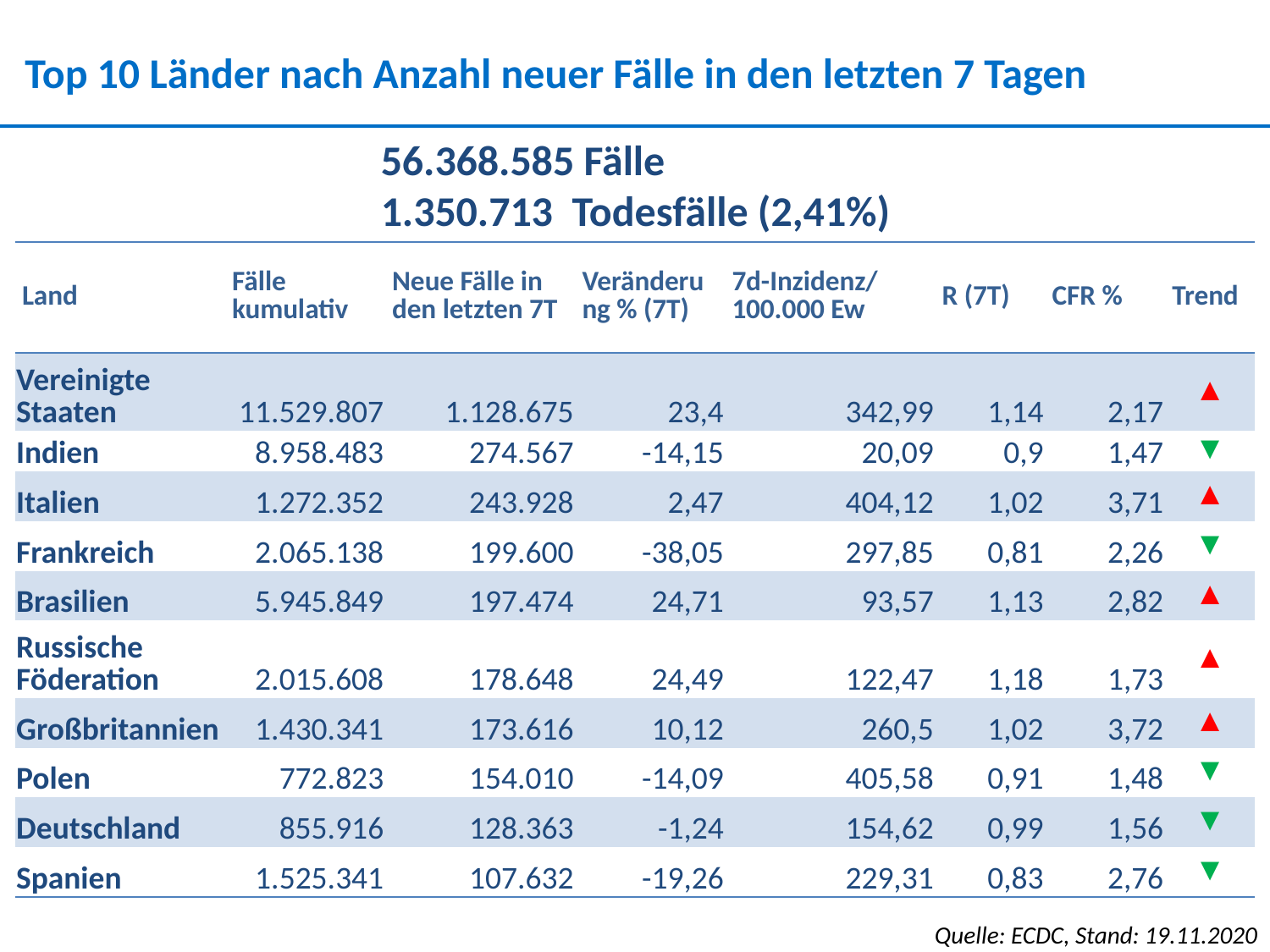

Top 10 Länder nach Anzahl neuer Fälle in den letzten 7 Tagen
56.368.585 Fälle
1.350.713  Todesfälle (2,41%)
| Land | Fälle kumulativ | Neue Fälle in den letzten 7T | Veränderung % (7T) | 7d-Inzidenz/ 100.000 Ew | R (7T) | CFR % | Trend |
| --- | --- | --- | --- | --- | --- | --- | --- |
| Vereinigte Staaten | 11.529.807 | 1.128.675 | 23,4 | 342,99 | 1,14 | 2,17 | ▲ |
| Indien | 8.958.483 | 274.567 | -14,15 | 20,09 | 0,9 | 1,47 | ▼ |
| Italien | 1.272.352 | 243.928 | 2,47 | 404,12 | 1,02 | 3,71 | ▲ |
| Frankreich | 2.065.138 | 199.600 | -38,05 | 297,85 | 0,81 | 2,26 | ▼ |
| Brasilien | 5.945.849 | 197.474 | 24,71 | 93,57 | 1,13 | 2,82 | ▲ |
| Russische Föderation | 2.015.608 | 178.648 | 24,49 | 122,47 | 1,18 | 1,73 | ▲ |
| Großbritannien | 1.430.341 | 173.616 | 10,12 | 260,5 | 1,02 | 3,72 | ▲ |
| Polen | 772.823 | 154.010 | -14,09 | 405,58 | 0,91 | 1,48 | ▼ |
| Deutschland | 855.916 | 128.363 | -1,24 | 154,62 | 0,99 | 1,56 | ▼ |
| Spanien | 1.525.341 | 107.632 | -19,26 | 229,31 | 0,83 | 2,76 | ▼ |
Quelle: ECDC, Stand: 19.11.2020